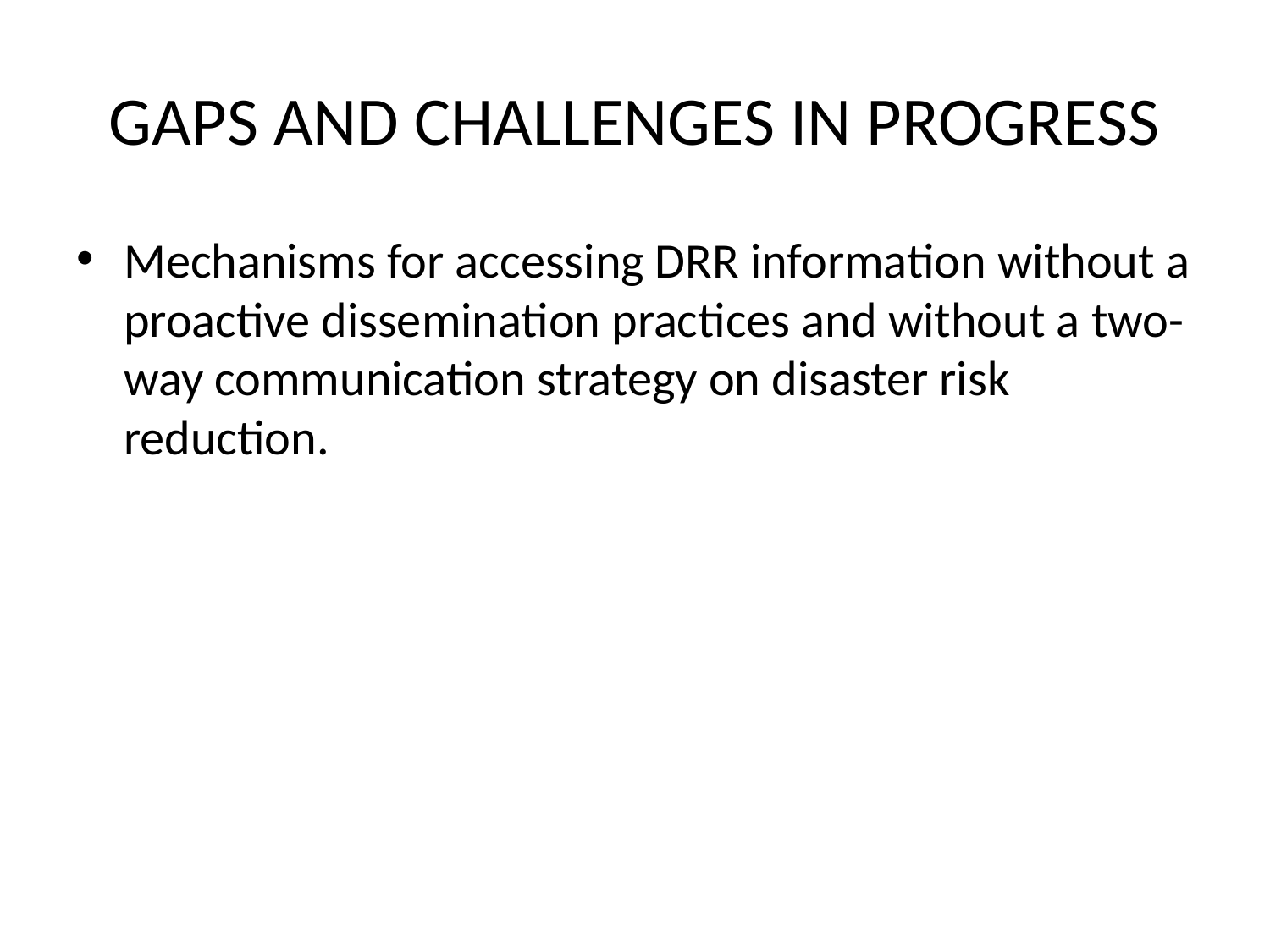

# GAPS AND CHALLENGES IN PROGRESS
Mechanisms for accessing DRR information without a proactive dissemination practices and without a two-way communication strategy on disaster risk reduction.